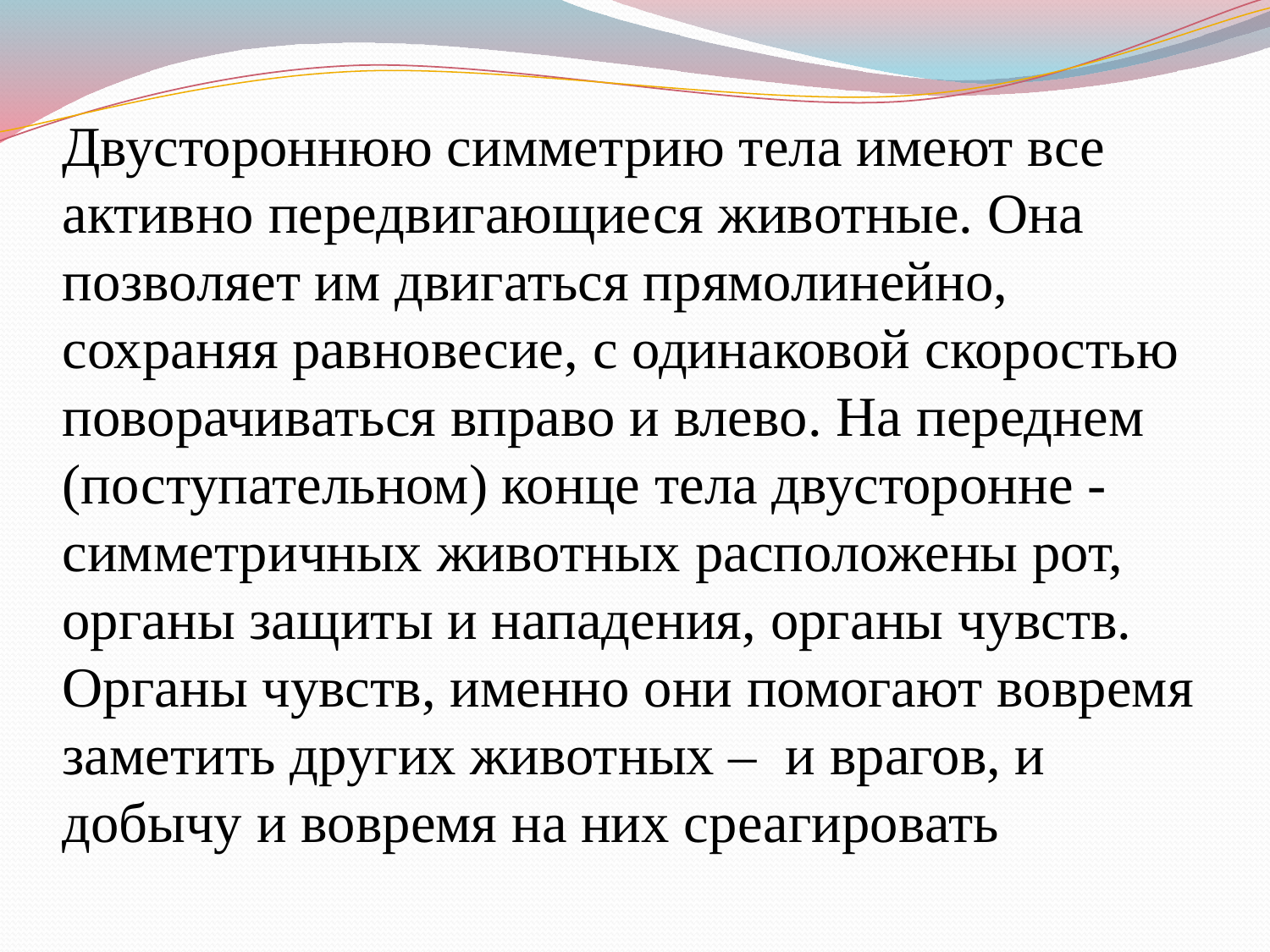

Двустороннюю симметрию тела имеют все активно передвигающиеся животные. Она позволяет им двигаться прямолинейно, сохраняя равновесие, с одинаковой скоростью поворачиваться вправо и влево. На переднем (поступательном) конце тела двусторонне - симметричных животных расположены рот, органы защиты и нападения, органы чувств. Органы чувств, именно они помогают вовремя заметить других животных –  и врагов, и добычу и вовремя на них среагировать